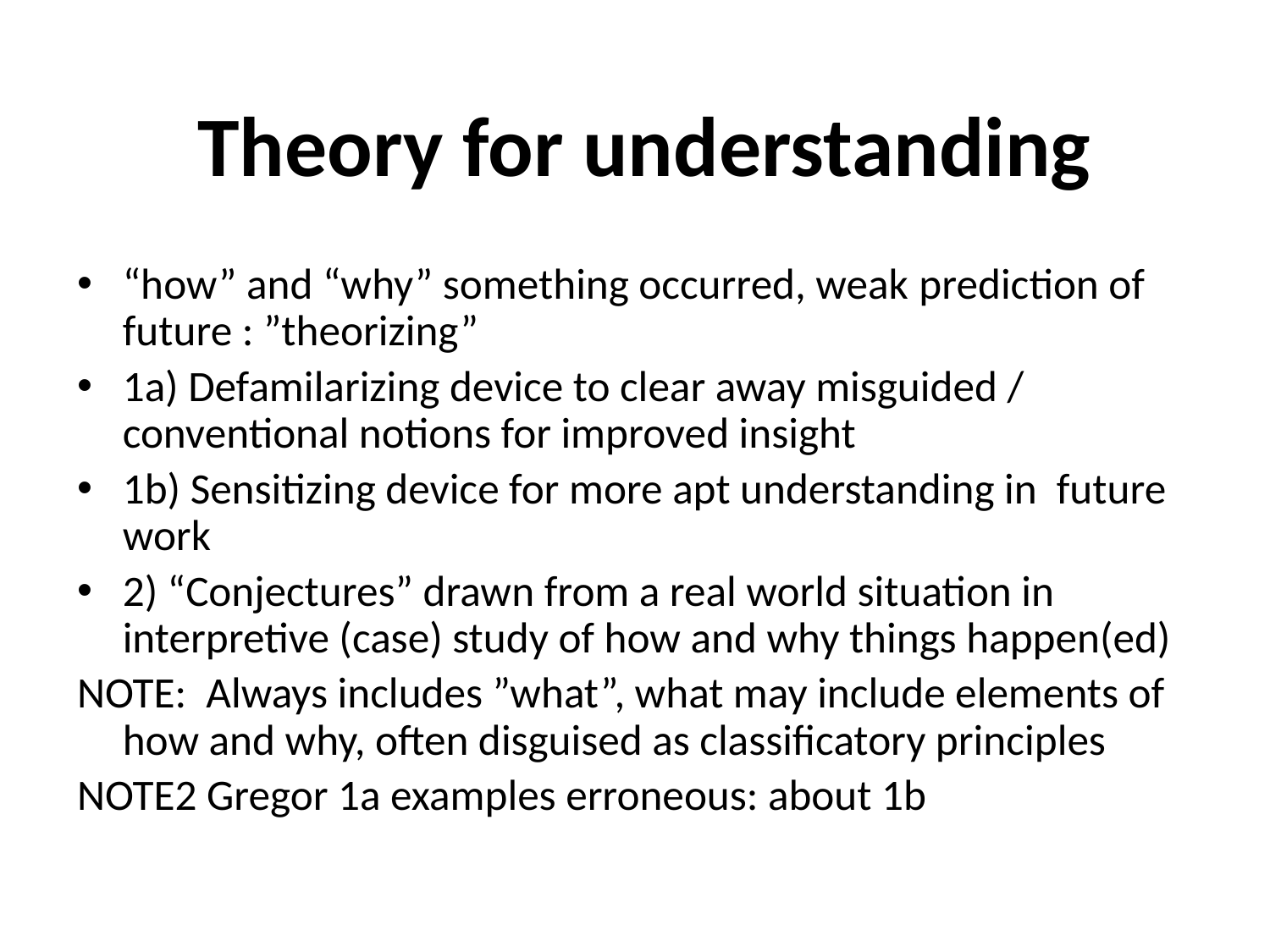

# Theory for understanding
“how” and “why” something occurred, weak prediction of future : ”theorizing”
1a) Defamilarizing device to clear away misguided / conventional notions for improved insight
1b) Sensitizing device for more apt understanding in  future work
2) “Conjectures” drawn from a real world situation in interpretive (case) study of how and why things happen(ed)
NOTE:  Always includes ”what”, what may include elements of how and why, often disguised as classificatory principles
NOTE2 Gregor 1a examples erroneous: about 1b